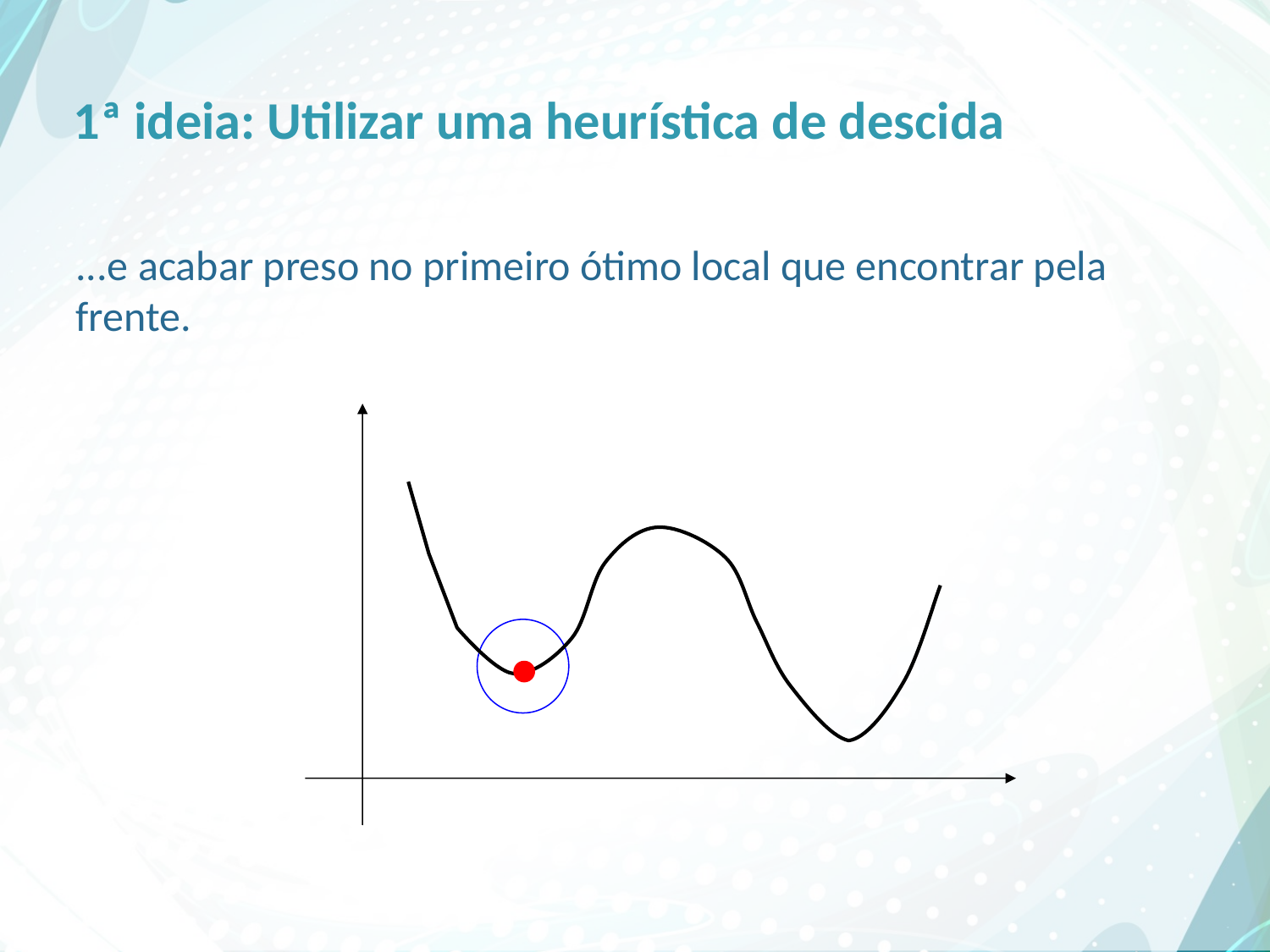

# 1ª ideia: Utilizar uma heurística de descida
...e acabar preso no primeiro ótimo local que encontrar pela frente.